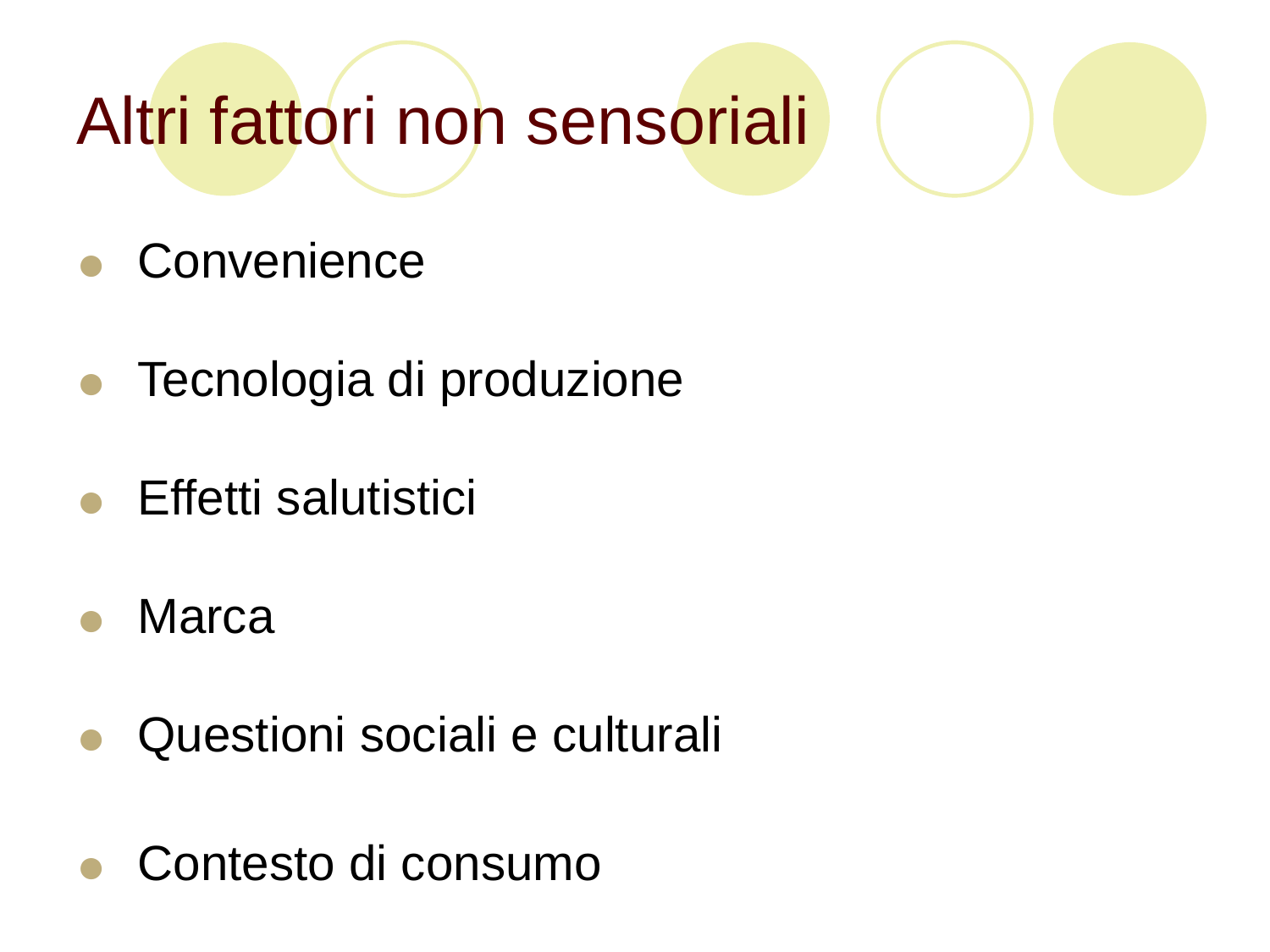

# Altri fattori non sensoriali
 Convenience

 Tecnologia di produzione

 Effetti salutistici

 Marca

 Questioni sociali e culturali

 Contesto di consumo